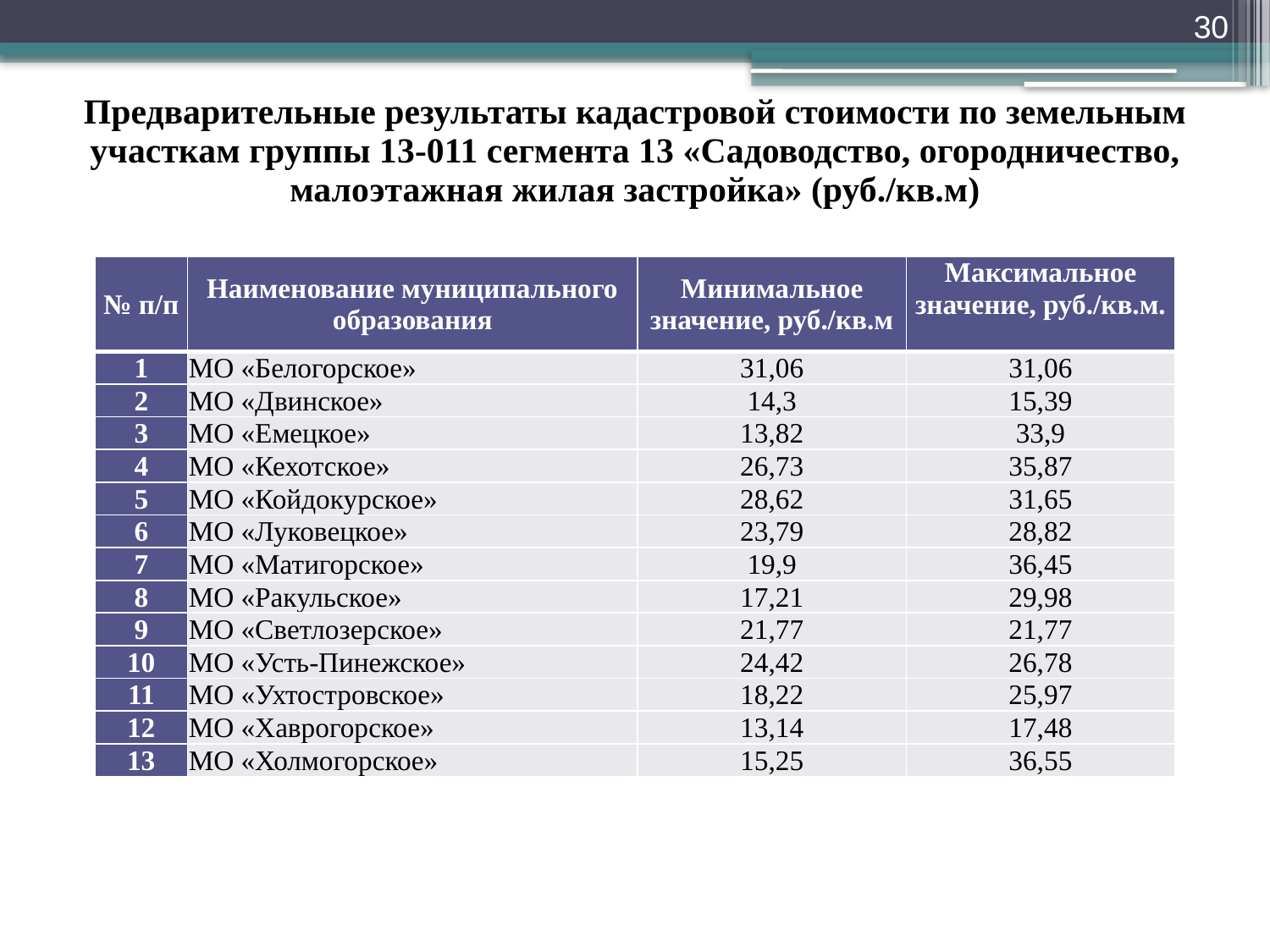

30
Предварительные результаты кадастровой стоимости по земельным участкам группы 13-011 сегмента 13 «Садоводство, огородничество, малоэтажная жилая застройка» (руб./кв.м)
| № п/п | Наименование муниципального образования | Минимальное значение, руб./кв.м | Максимальное значение, руб./кв.м. |
| --- | --- | --- | --- |
| 1 | МО «Белогорское» | 31,06 | 31,06 |
| 2 | МО «Двинское» | 14,3 | 15,39 |
| 3 | МО «Емецкое» | 13,82 | 33,9 |
| 4 | МО «Кехотское» | 26,73 | 35,87 |
| 5 | МО «Койдокурское» | 28,62 | 31,65 |
| 6 | МО «Луковецкое» | 23,79 | 28,82 |
| 7 | МО «Матигорское» | 19,9 | 36,45 |
| 8 | МО «Ракульское» | 17,21 | 29,98 |
| 9 | МО «Светлозерское» | 21,77 | 21,77 |
| 10 | МО «Усть-Пинежское» | 24,42 | 26,78 |
| 11 | МО «Ухтостровское» | 18,22 | 25,97 |
| 12 | МО «Хаврогорское» | 13,14 | 17,48 |
| 13 | МО «Холмогорское» | 15,25 | 36,55 |